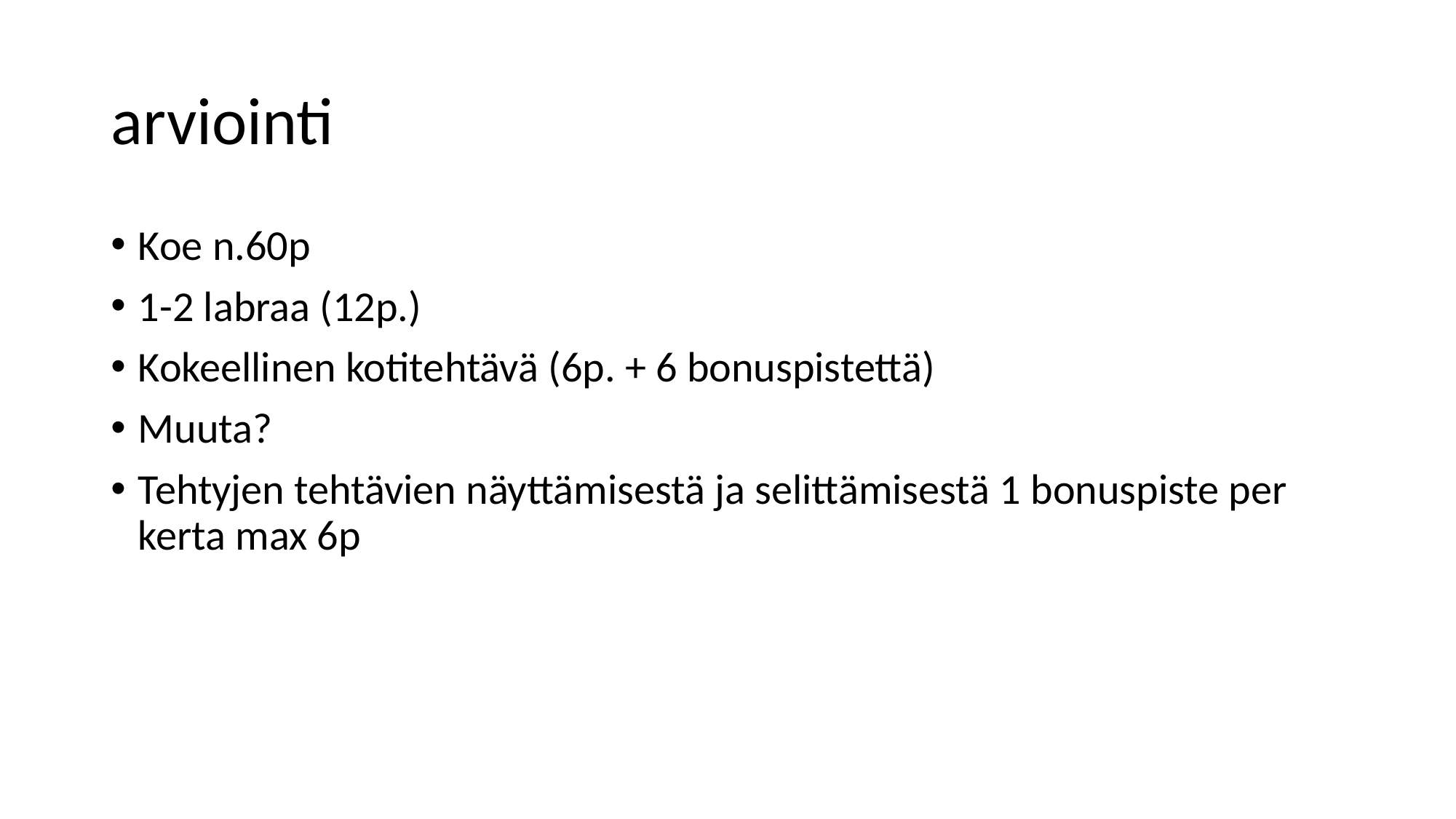

# arviointi
Koe n.60p
1-2 labraa (12p.)
Kokeellinen kotitehtävä (6p. + 6 bonuspistettä)
Muuta?
Tehtyjen tehtävien näyttämisestä ja selittämisestä 1 bonuspiste per kerta max 6p